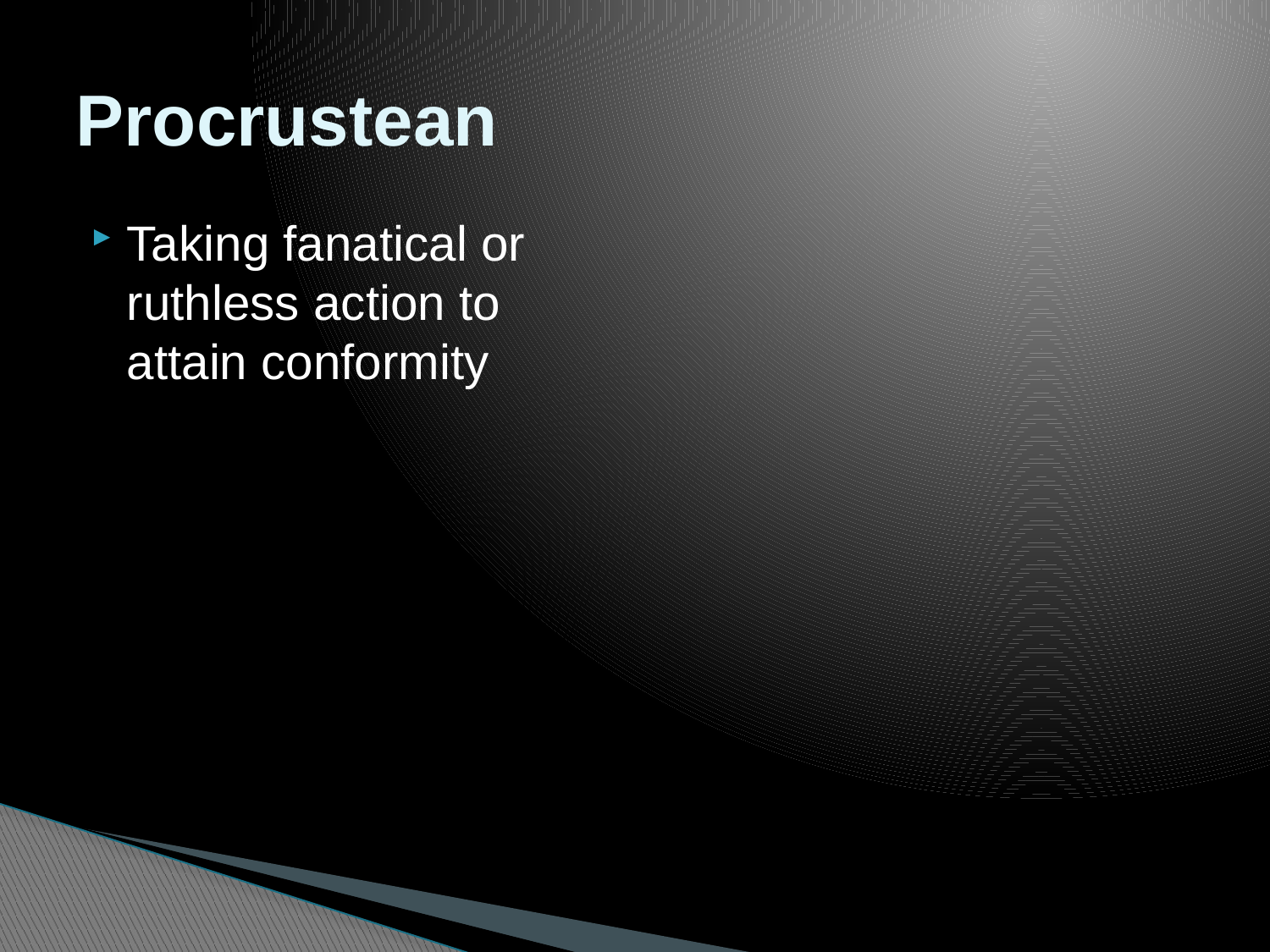

# Procrustean
Taking fanatical or ruthless action to attain conformity